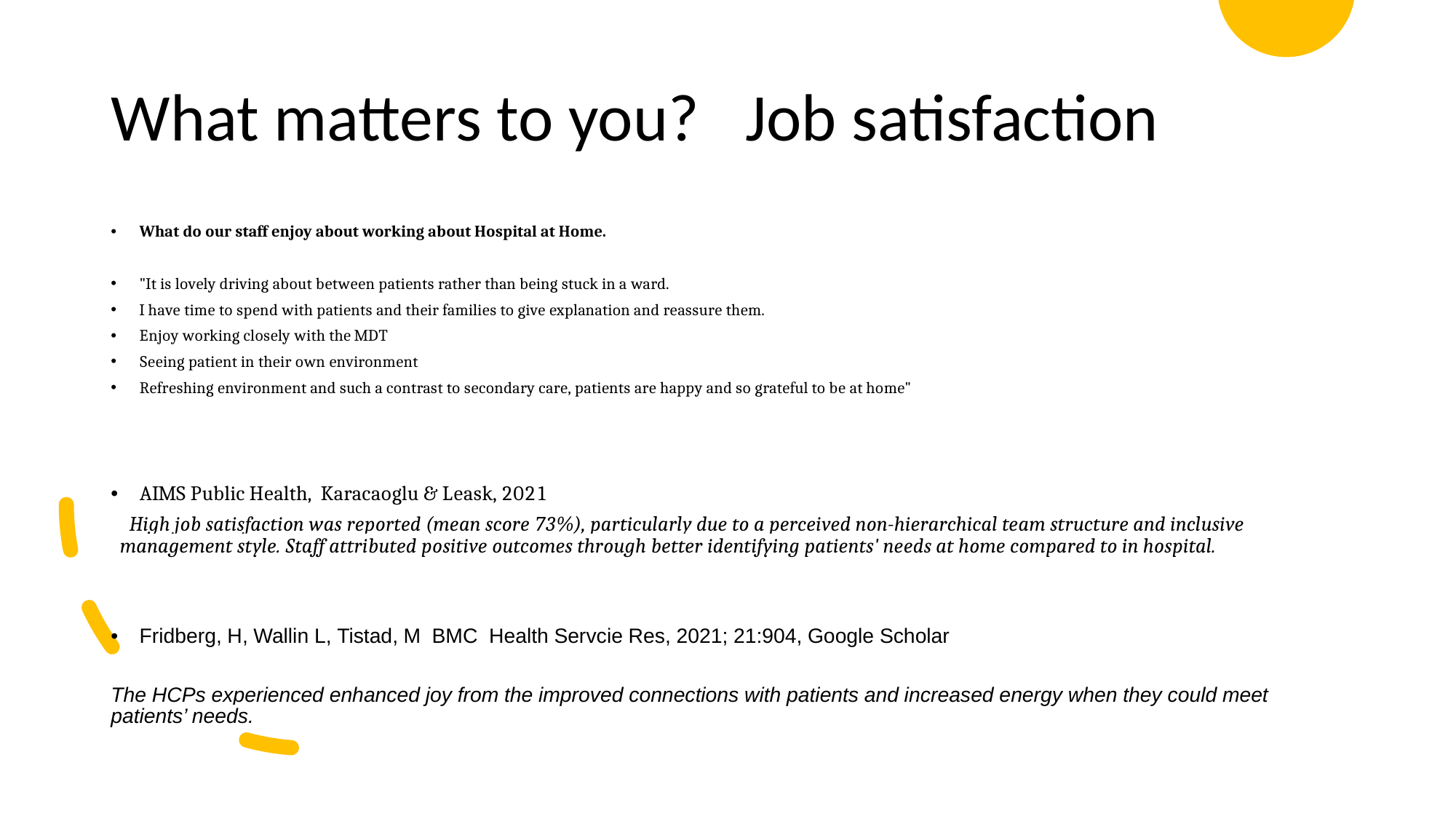

# What matters to you?   Job satisfaction
What do our staff enjoy about working about Hospital at Home.

"It is lovely driving about between patients rather than being stuck in a ward.
I have time to spend with patients and their families to give explanation and reassure them.
Enjoy working closely with the MDT
Seeing patient in their own environment
Refreshing environment and such a contrast to secondary care, patients are happy and so grateful to be at home"

AIMS Public Health,  Karacaoglu & Leask, 2021
    High job satisfaction was reported (mean score 73%), particularly due to a perceived non-hierarchical team structure and inclusive          management style. Staff attributed positive outcomes through better identifying patients' needs at home compared to in hospital.

Fridberg, H, Wallin L, Tistad, M  BMC  Health Servcie Res, 2021; 21:904, Google Scholar

The HCPs experienced enhanced joy from the improved connections with patients and increased energy when they could meet patients’ needs.